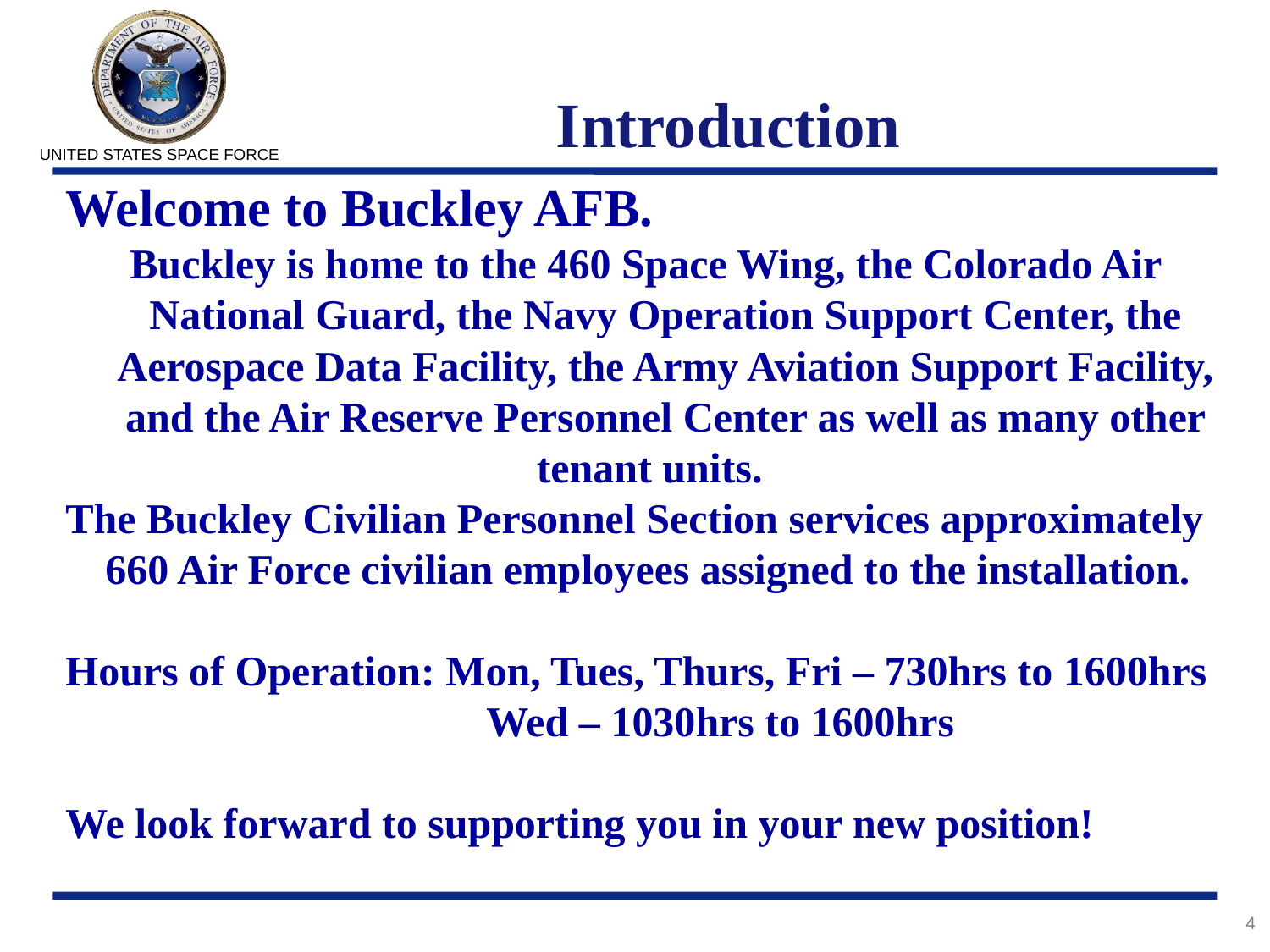

# Introduction
Welcome to Buckley AFB.
Buckley is home to the 460 Space Wing, the Colorado Air National Guard, the Navy Operation Support Center, the Aerospace Data Facility, the Army Aviation Support Facility, and the Air Reserve Personnel Center as well as many other tenant units.
The Buckley Civilian Personnel Section services approximately 660 Air Force civilian employees assigned to the installation.

Hours of Operation: Mon, Tues, Thurs, Fri – 730hrs to 1600hrs
				Wed – 1030hrs to 1600hrs

We look forward to supporting you in your new position!
4